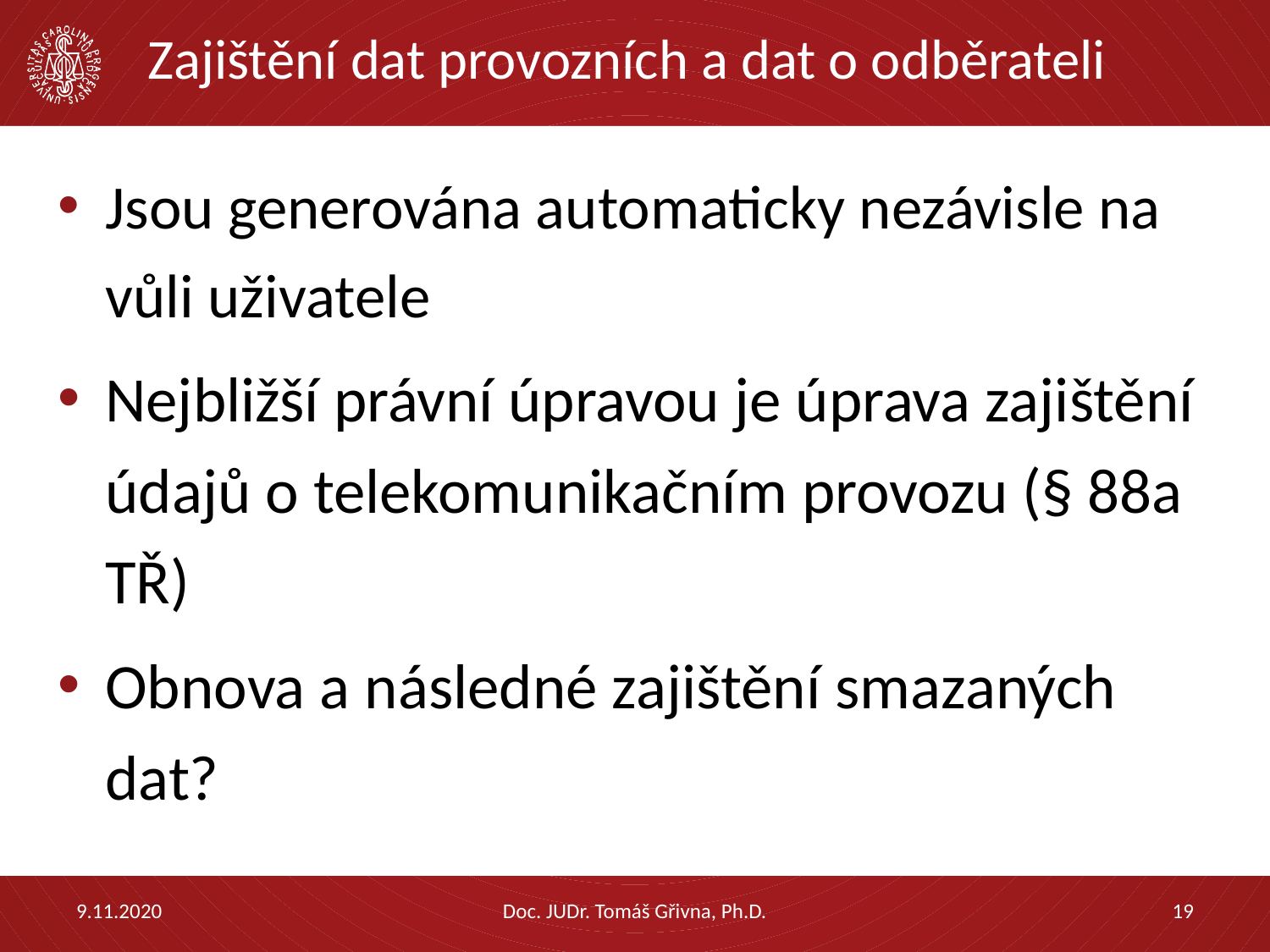

# Zajištění dat provozních a dat o odběrateli
Jsou generována automaticky nezávisle na vůli uživatele
Nejbližší právní úpravou je úprava zajištění údajů o telekomunikačním provozu (§ 88a TŘ)
Obnova a následné zajištění smazaných dat?

9.11.2020
Doc. JUDr. Tomáš Gřivna, Ph.D.
19